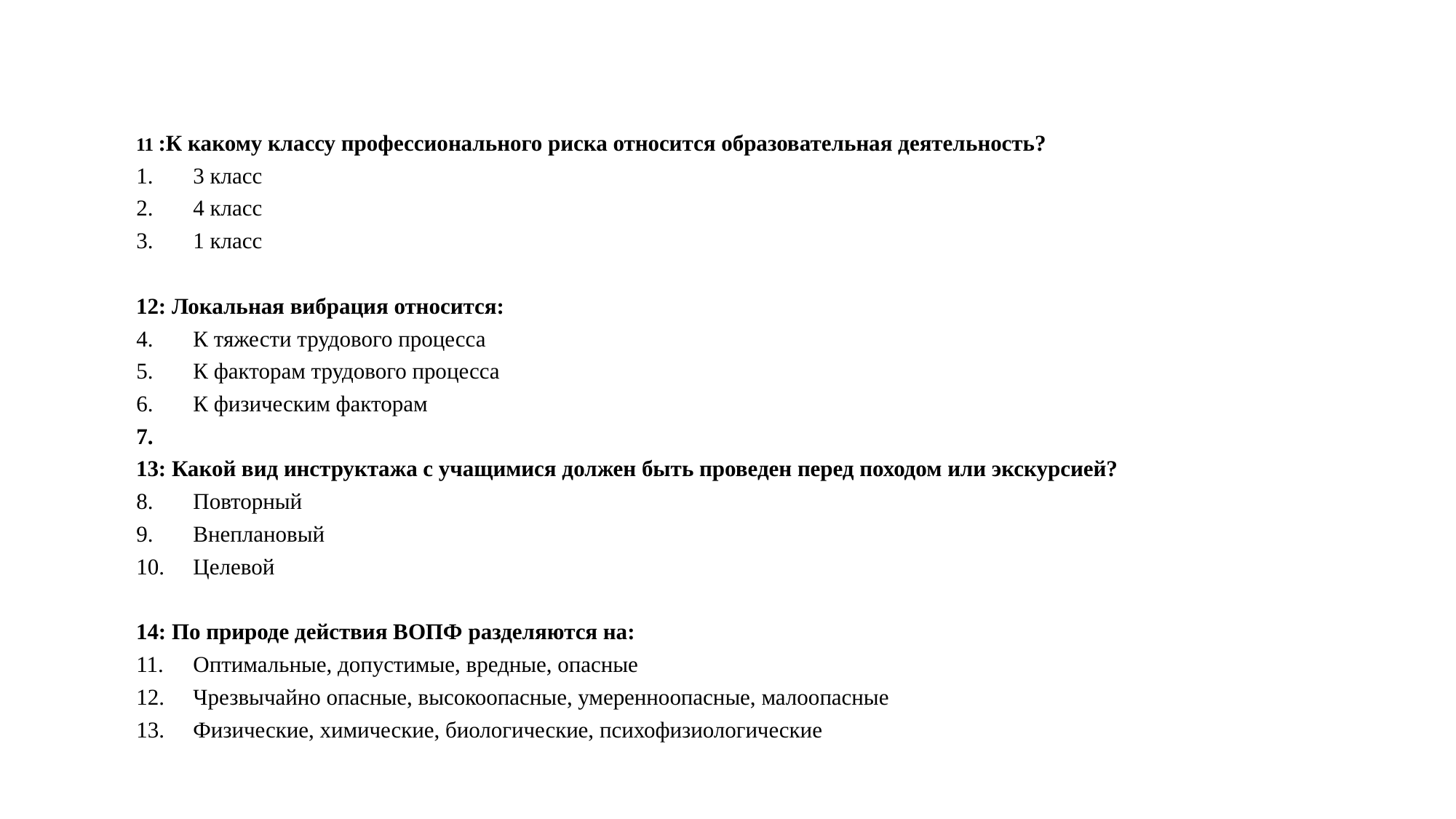

#
11 :К какому классу профессионального риска относится образовательная деятельность?
3 класс
4 класс
1 класс

12: Локальная вибрация относится:
К тяжести трудового процесса
К факторам трудового процесса
К физическим факторам

13: Какой вид инструктажа с учащимися должен быть проведен перед походом или экскурсией?
Повторный
Внеплановый
Целевой

14: По природе действия ВОПФ разделяются на:
Оптимальные, допустимые, вредные, опасные
Чрезвычайно опасные, высокоопасные, умеренноопасные, малоопасные
Физические, химические, биологические, психофизиологические